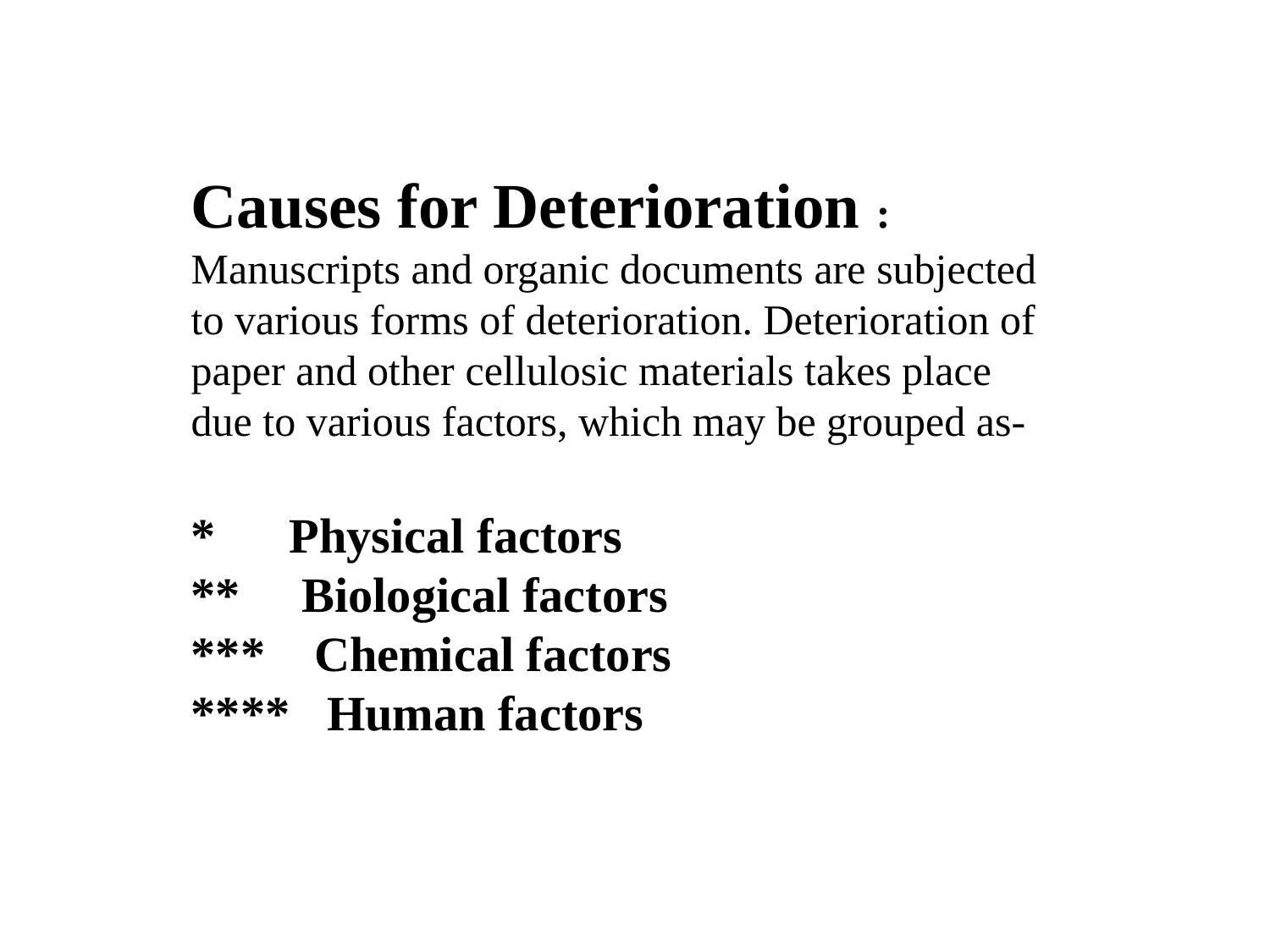

Causes for Deterioration :
Manuscripts and organic documents are subjected to various forms of deterioration. Deterioration of paper and other cellulosic materials takes place due to various factors, which may be grouped as-

*      Physical factors
**     Biological factors
***    Chemical factors
****   Human factors